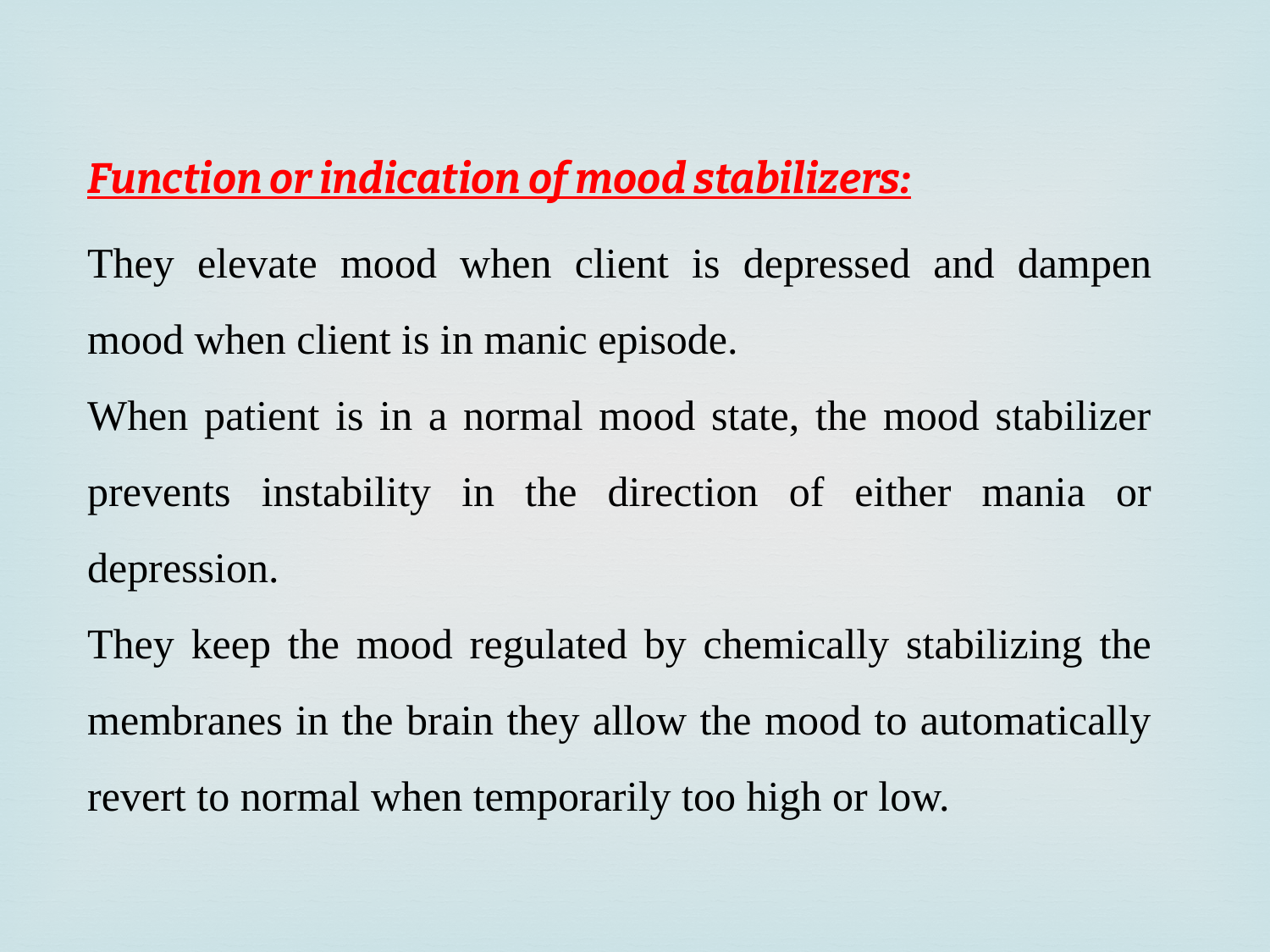

Function or indication of mood stabilizers:
They elevate mood when client is depressed and dampen mood when client is in manic episode.
When patient is in a normal mood state, the mood stabilizer prevents instability in the direction of either mania or depression.
They keep the mood regulated by chemically stabilizing the membranes in the brain they allow the mood to automatically revert to normal when temporarily too high or low.